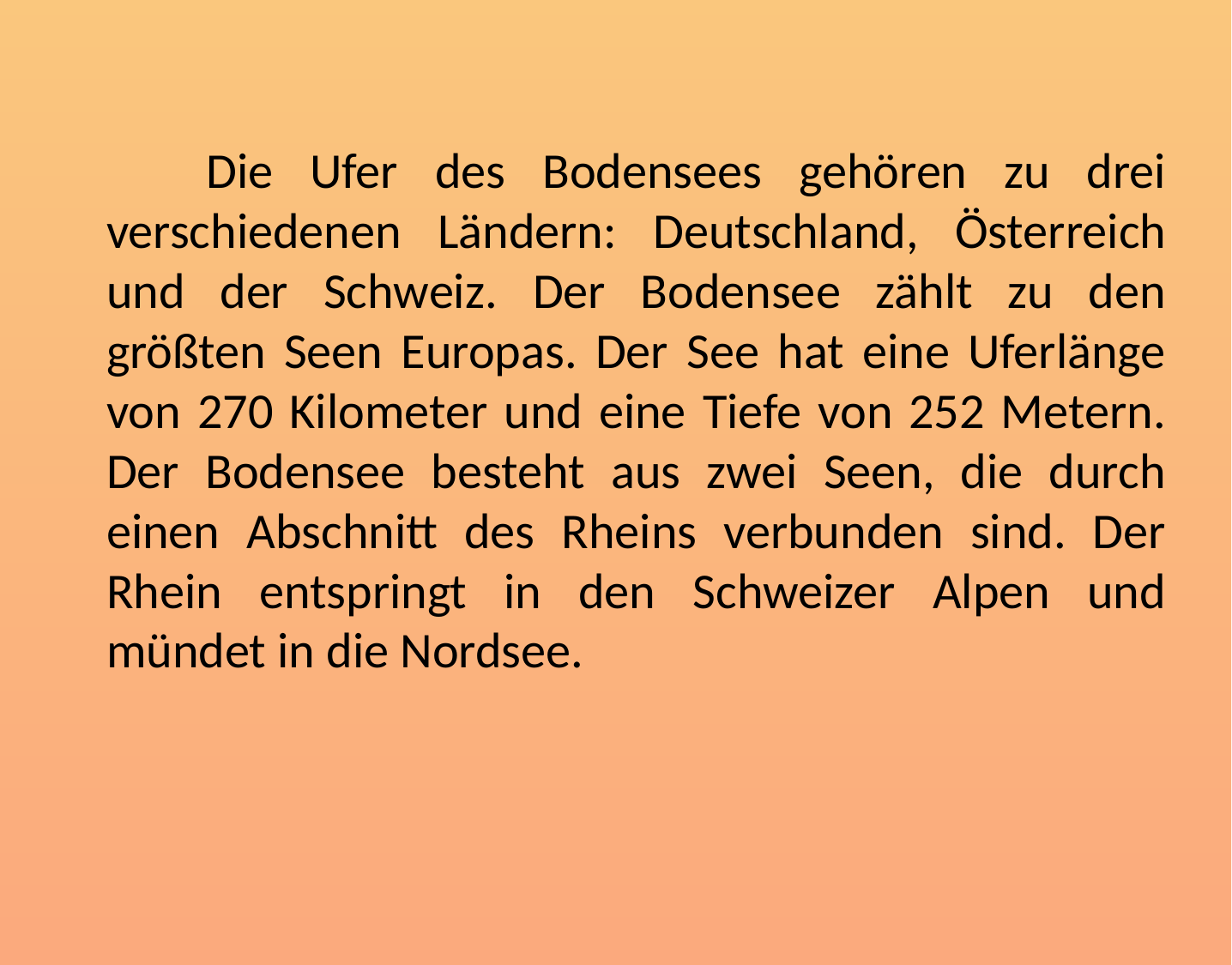

#
    Die Ufer des Bodensees gehören zu drei verschiedenen Ländern: Deutschland, Österreich und der Schweiz. Der Bodensee zählt zu den größten Seen Europas. Der See hat eine Uferlänge von 270 Kilometer und eine Tiefe von 252 Metern. Der Bodensee besteht aus zwei Seen, die durch einen Abschnitt des Rheins verbunden sind. Der Rhein entspringt in den Schweizer Alpen und mündet in die Nordsee.